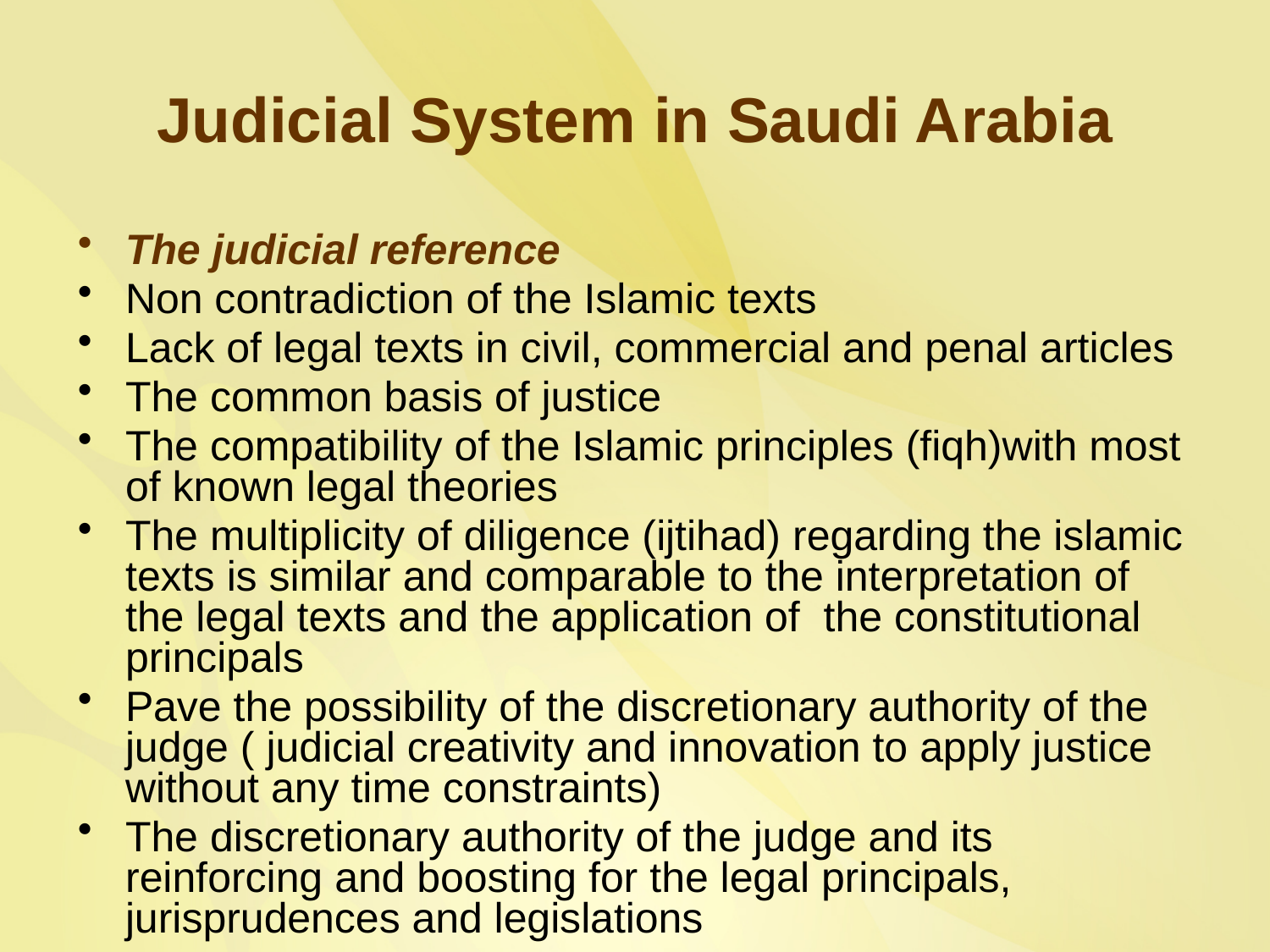

# Judicial System in Saudi Arabia
The judicial reference
Non contradiction of the Islamic texts
Lack of legal texts in civil, commercial and penal articles
The common basis of justice
The compatibility of the Islamic principles (fiqh)with most of known legal theories
The multiplicity of diligence (ijtihad) regarding the islamic texts is similar and comparable to the interpretation of the legal texts and the application of  the constitutional principals
Pave the possibility of the discretionary authority of the judge ( judicial creativity and innovation to apply justice without any time constraints)
The discretionary authority of the judge and its reinforcing and boosting for the legal principals, jurisprudences and legislations